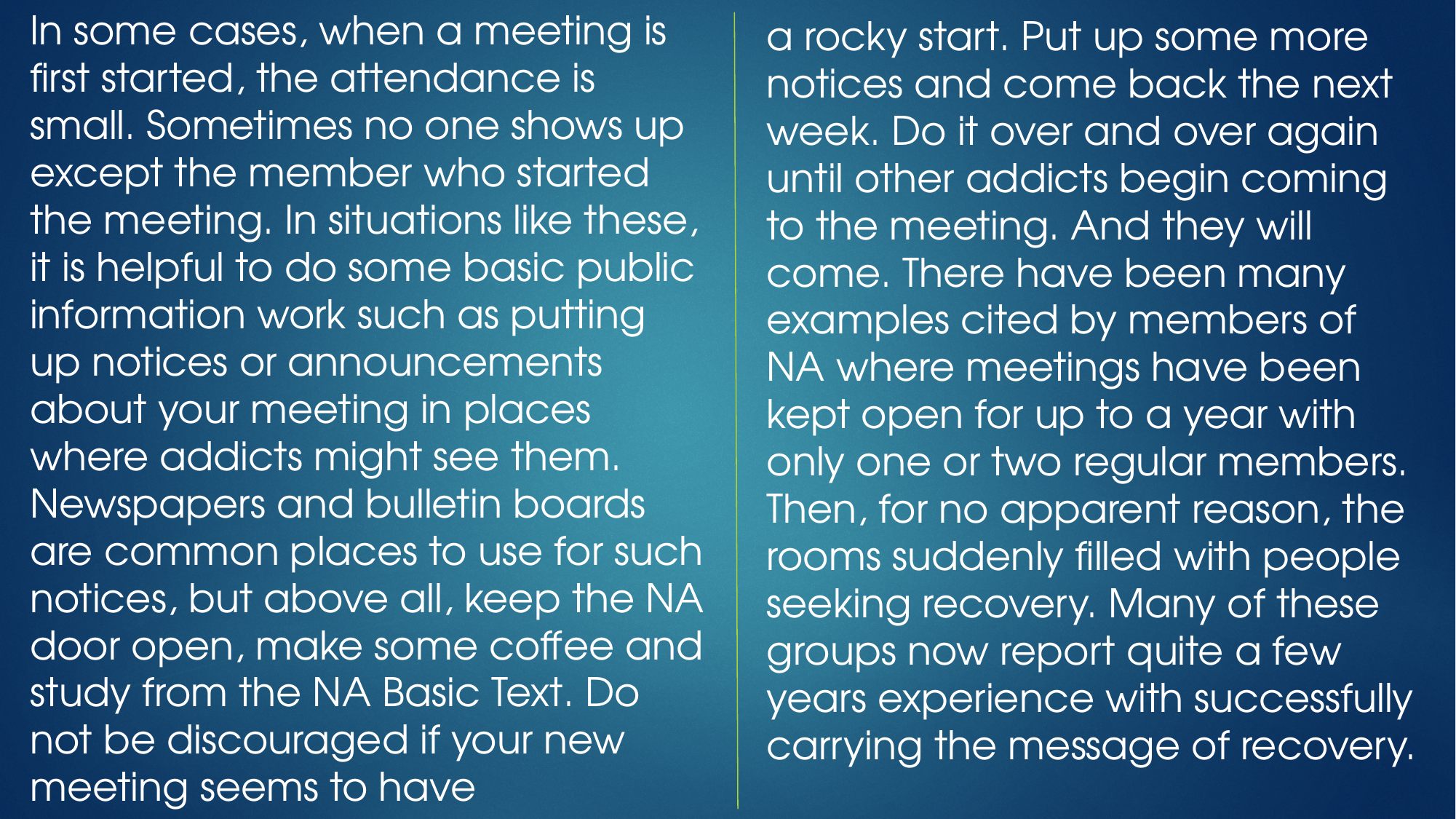

In some cases, when a meeting is first started, the attendance is small. Sometimes no one shows up except the member who started the meeting. In situations like these, it is helpful to do some basic public information work such as putting up notices or announcements about your meeting in places where addicts might see them. Newspapers and bulletin boards are common places to use for such notices, but above all, keep the NA door open, make some coffee and study from the NA Basic Text. Do not be discouraged if your new meeting seems to have
a rocky start. Put up some more notices and come back the next week. Do it over and over again until other addicts begin coming to the meeting. And they will come. There have been many examples cited by members of NA where meetings have been kept open for up to a year with only one or two regular members. Then, for no apparent reason, the rooms suddenly filled with people seeking recovery. Many of these groups now report quite a few years experience with successfully carrying the message of recovery.